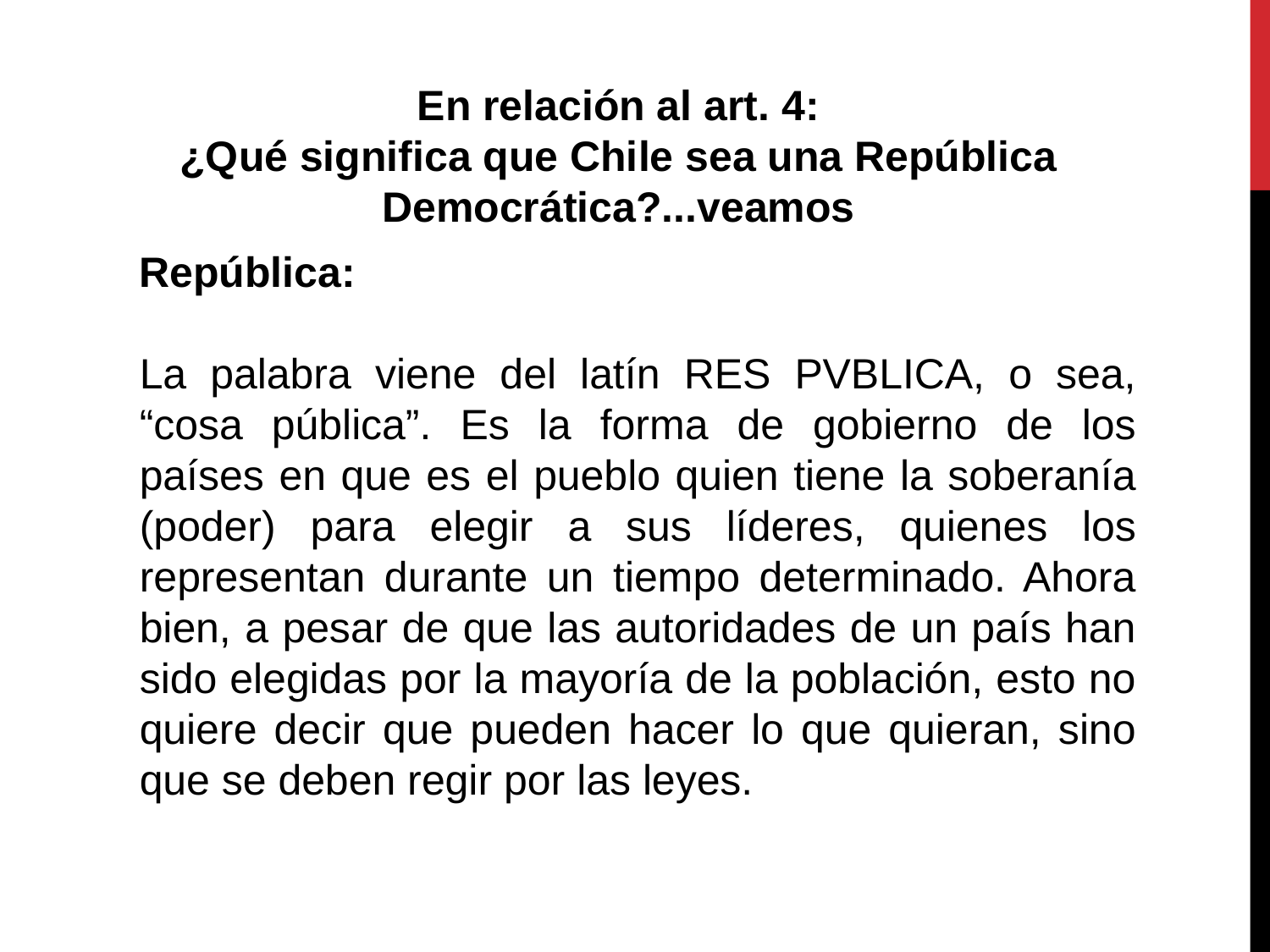

En relación al art. 4:
¿Qué significa que Chile sea una República Democrática?...veamos
República:

La palabra viene del latín RES PVBLICA, o sea, “cosa pública”. Es la forma de gobierno de los países en que es el pueblo quien tiene la soberanía (poder) para elegir a sus líderes, quienes los representan durante un tiempo determinado. Ahora bien, a pesar de que las autoridades de un país han sido elegidas por la mayoría de la población, esto no quiere decir que pueden hacer lo que quieran, sino que se deben regir por las leyes.